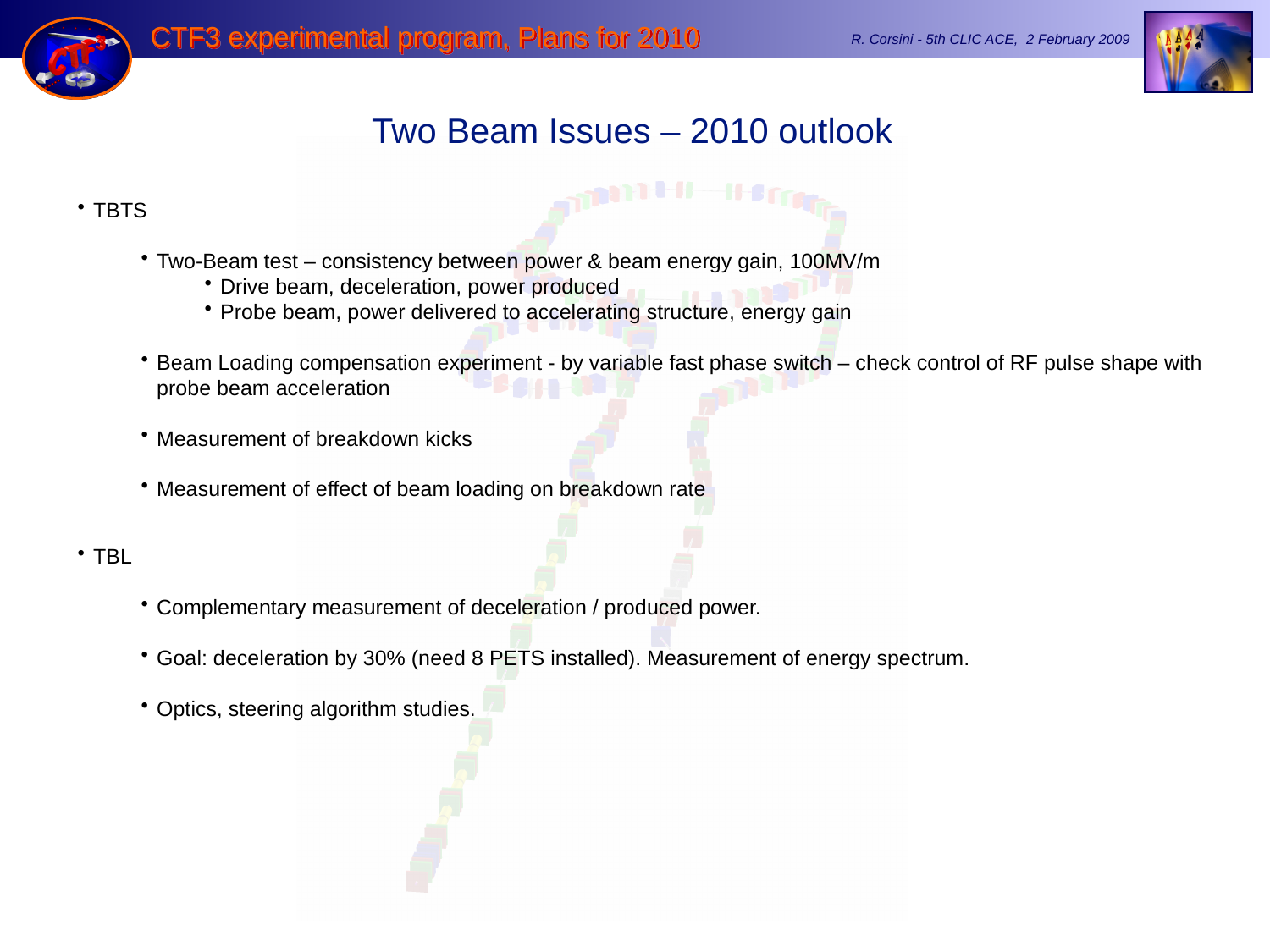

Two Beam Issues – 2010 outlook

TBTS

Two-Beam test – consistency between power & beam energy gain, 100MV/m
Drive beam, deceleration, power produced
Probe beam, power delivered to accelerating structure, energy gain

Beam Loading compensation experiment - by variable fast phase switch – check control of RF pulse shape with probe beam acceleration

Measurement of breakdown kicks

Measurement of effect of beam loading on breakdown rate

TBL

Complementary measurement of deceleration / produced power.

Goal: deceleration by 30% (need 8 PETS installed). Measurement of energy spectrum.

Optics, steering algorithm studies.